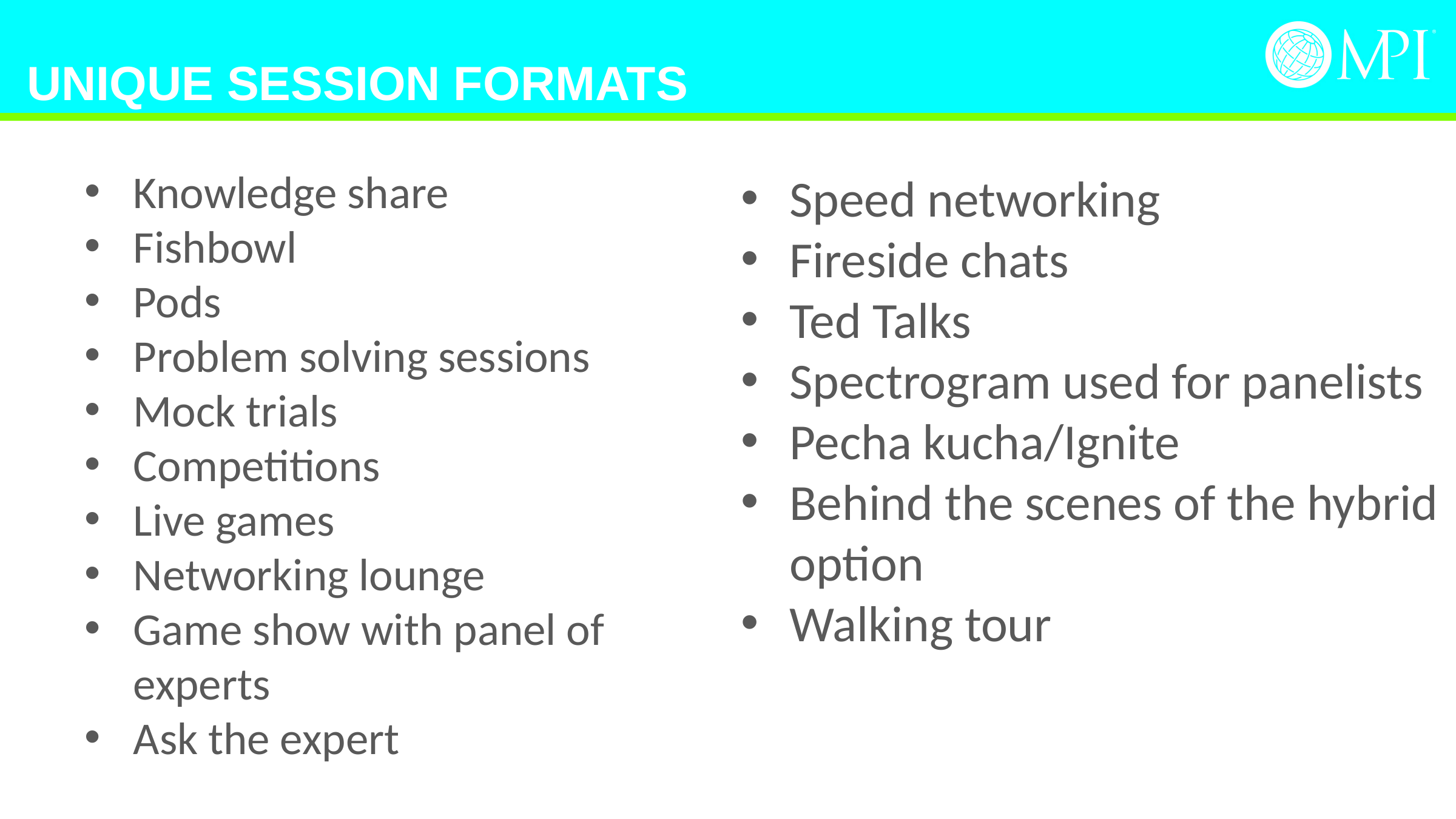

# Unique Session Formats
Knowledge share
Fishbowl
Pods
Problem solving sessions
Mock trials
Competitions
Live games
Networking lounge
Game show with panel of experts
Ask the expert

Speed networking
Fireside chats
Ted Talks
Spectrogram used for panelists
Pecha kucha/Ignite
Behind the scenes of the hybrid option
Walking tour